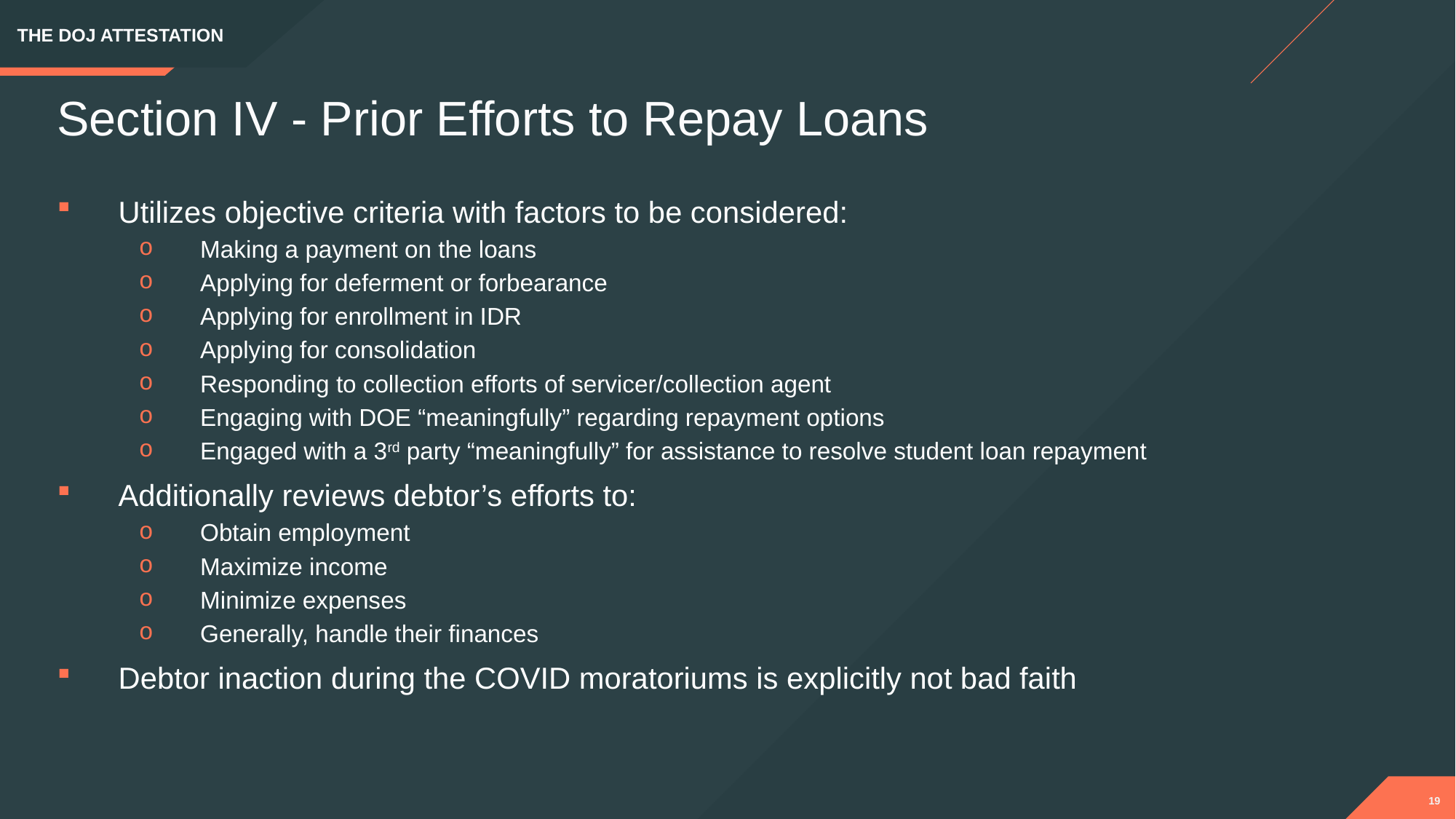

THE DOJ ATTESTATION
Section IV - Prior Efforts to Repay Loans
Utilizes objective criteria with factors to be considered:
Making a payment on the loans
Applying for deferment or forbearance
Applying for enrollment in IDR
Applying for consolidation
Responding to collection efforts of servicer/collection agent
Engaging with DOE “meaningfully” regarding repayment options
Engaged with a 3rd party “meaningfully” for assistance to resolve student loan repayment
Additionally reviews debtor’s efforts to:
Obtain employment
Maximize income
Minimize expenses
Generally, handle their finances
Debtor inaction during the COVID moratoriums is explicitly not bad faith

19